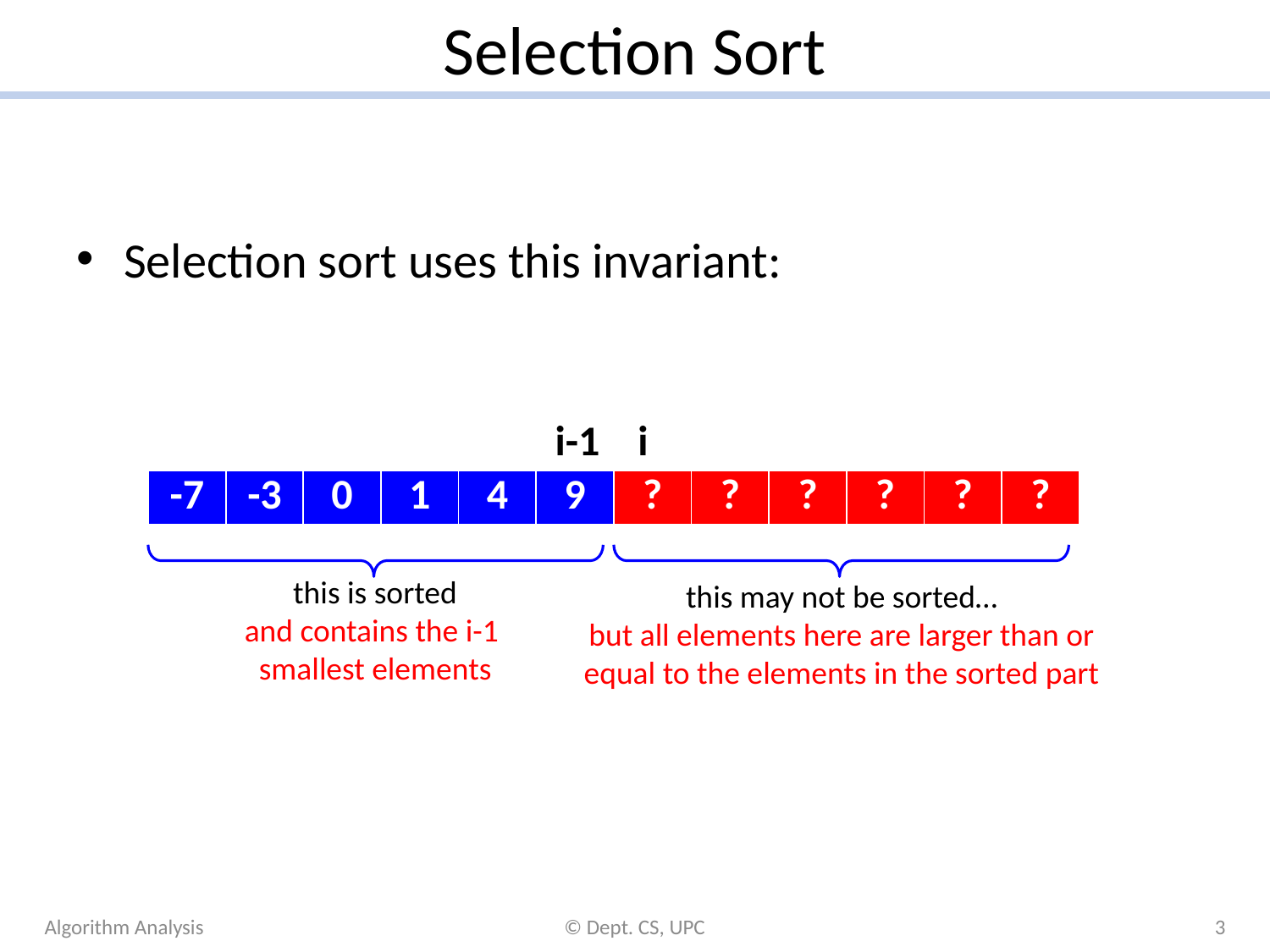

# Selection Sort
Selection sort uses this invariant:

i-1
i
| -7 | -3 | 0 | 1 | 4 | 9 | ? | ? | ? | ? | ? | ? |
| --- | --- | --- | --- | --- | --- | --- | --- | --- | --- | --- | --- |
this is sorted
and contains the i-1
smallest elements
this may not be sorted…
but all elements here are larger than or
equal to the elements in the sorted part
Algorithm Analysis
© Dept. CS, UPC
3